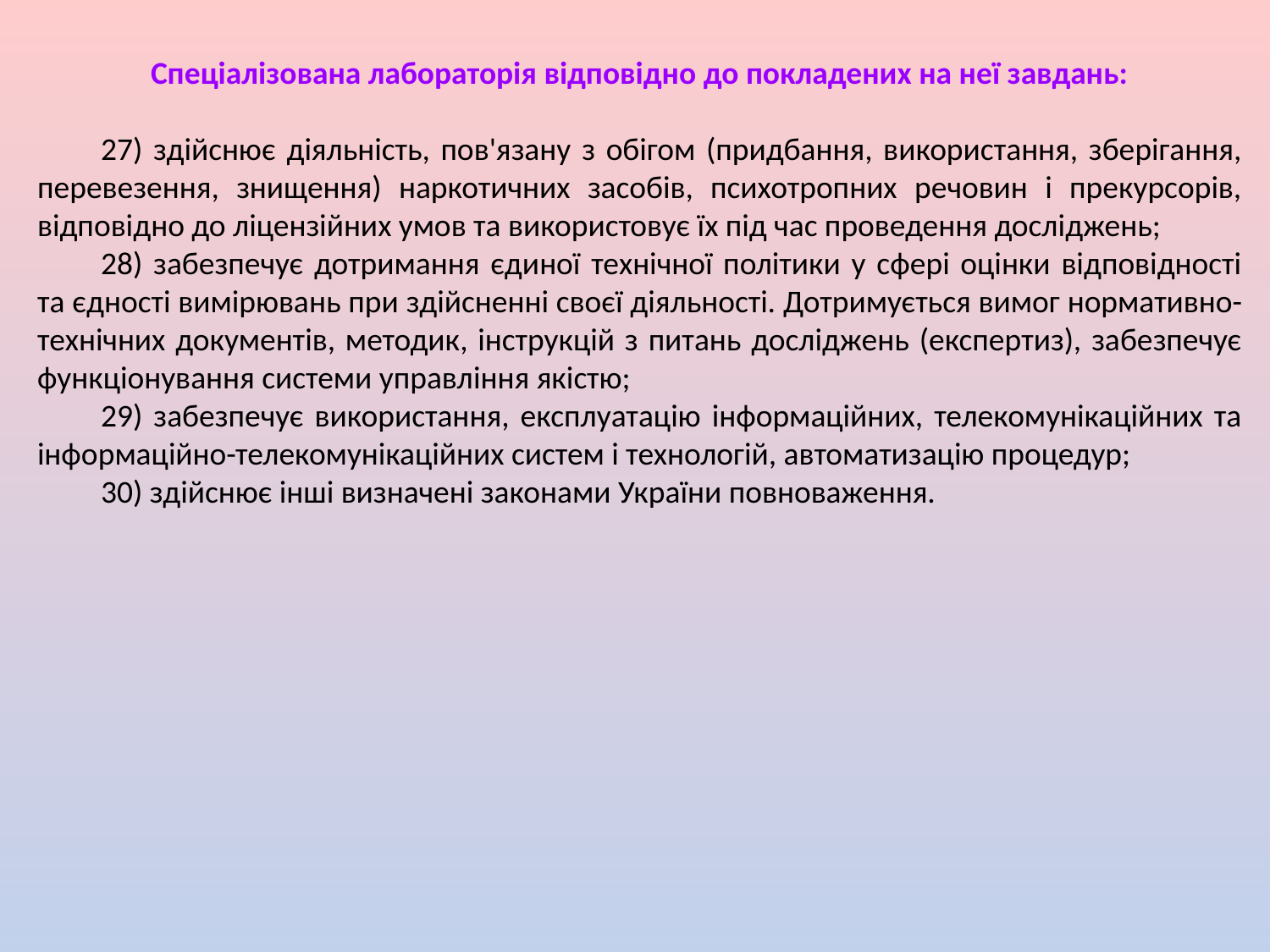

Спеціалізована лабораторія відповідно до покладених на неї завдань:

27) здійснює діяльність, пов'язану з обігом (придбання, використання, зберігання, перевезення, знищення) наркотичних засобів, психотропних речовин і прекурсорів, відповідно до ліцензійних умов та використовує їх під час проведення досліджень;
28) забезпечує дотримання єдиної технічної політики у сфері оцінки відповідності та єдності вимірювань при здійсненні своєї діяльності. Дотримується вимог нормативно-технічних документів, методик, інструкцій з питань досліджень (експертиз), забезпечує функціонування системи управління якістю;
29) забезпечує використання, експлуатацію інформаційних, телекомунікаційних та інформаційно-телекомунікаційних систем і технологій, автоматизацію процедур;
30) здійснює інші визначені законами України повноваження.